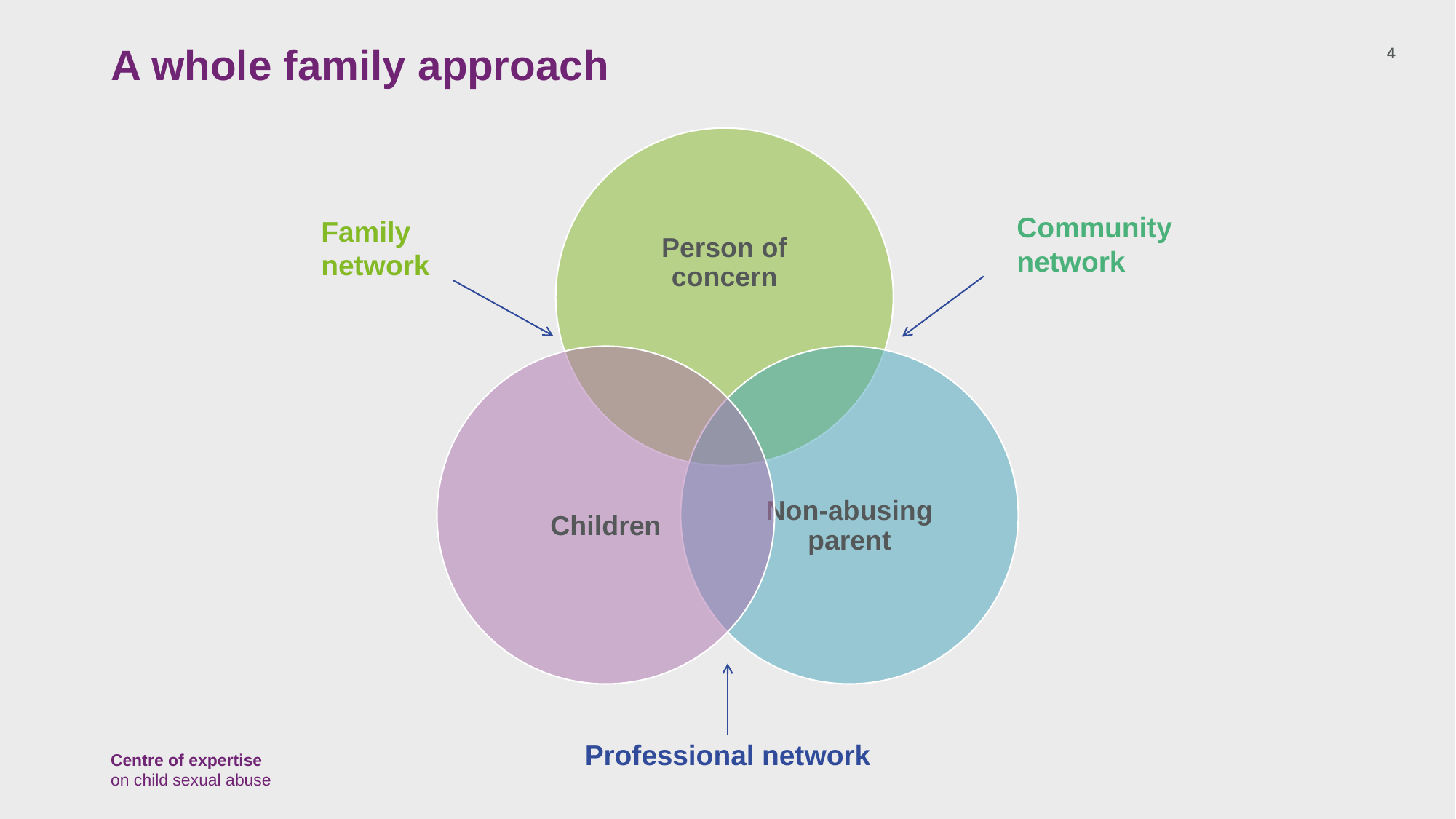

# A whole family approach
4
Person of concern
Non-abusing parent
Children
Community network
Family network
Professional network